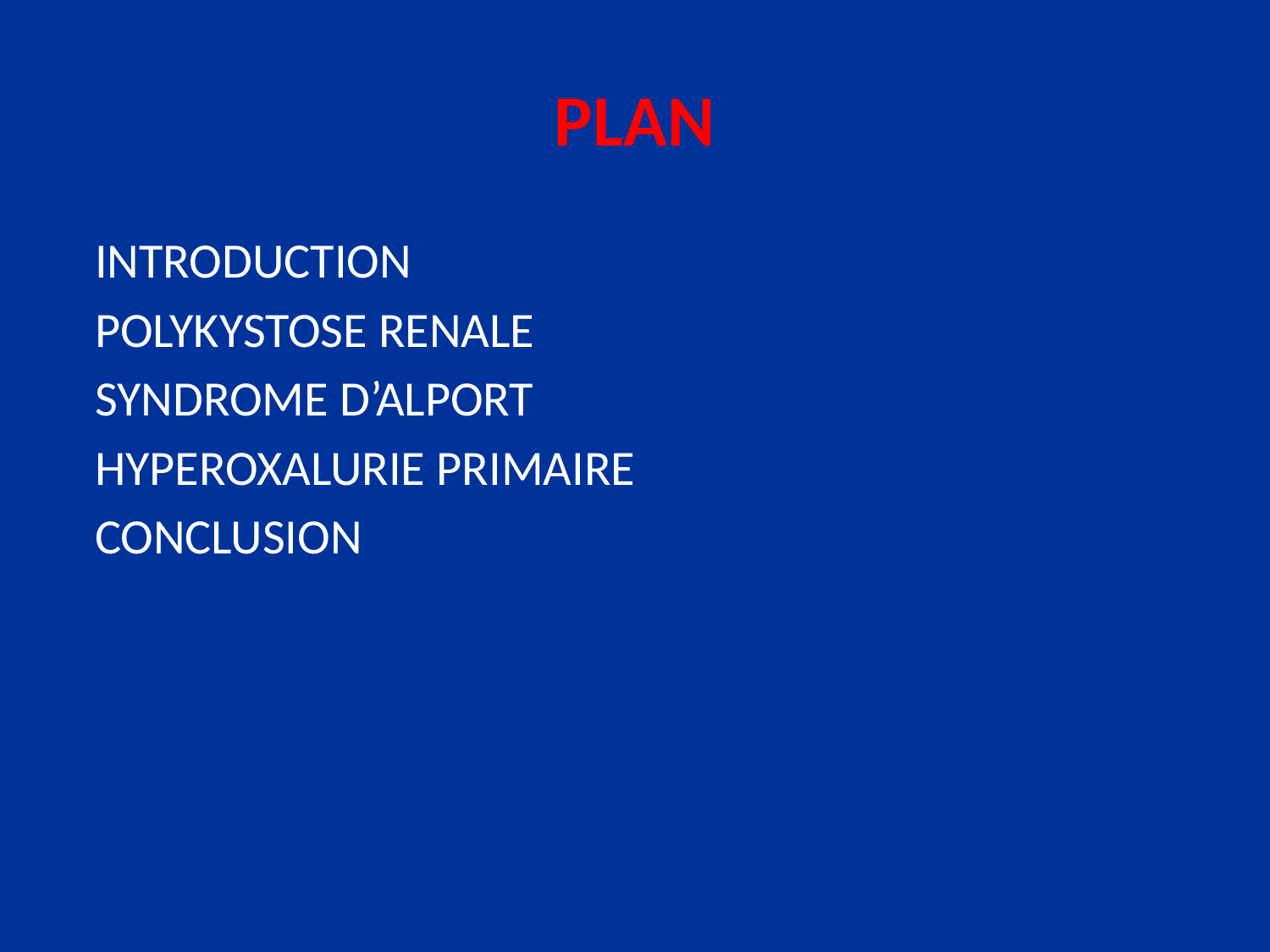

# PLAN
INTRODUCTION
POLYKYSTOSE RENALE
SYNDROME D’ALPORT
HYPEROXALURIE PRIMAIRE
CONCLUSION